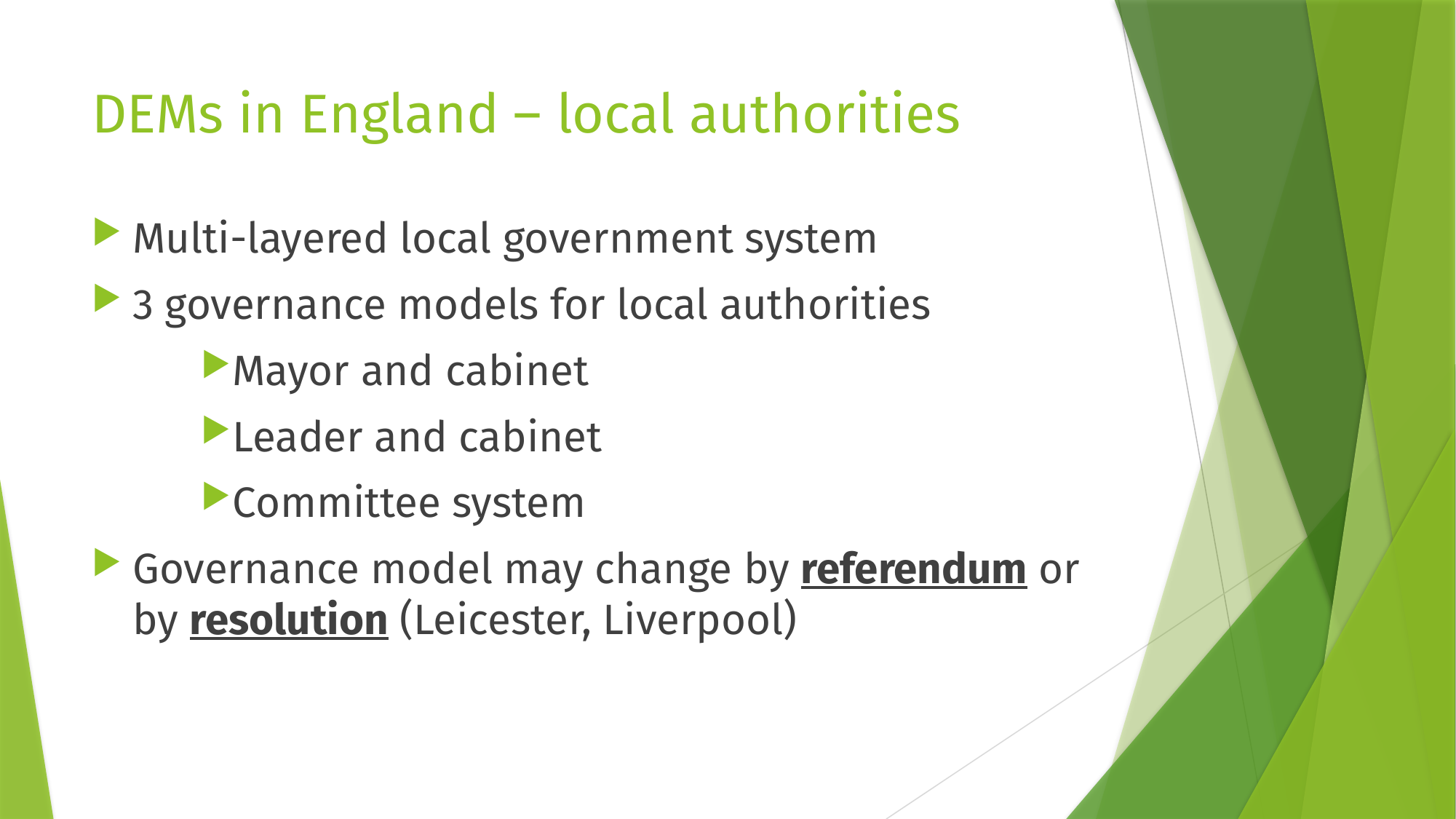

# DEMs in England – local authorities
Multi-layered local government system
3 governance models for local authorities
Mayor and cabinet
Leader and cabinet
Committee system
Governance model may change by referendum or by resolution (Leicester, Liverpool)